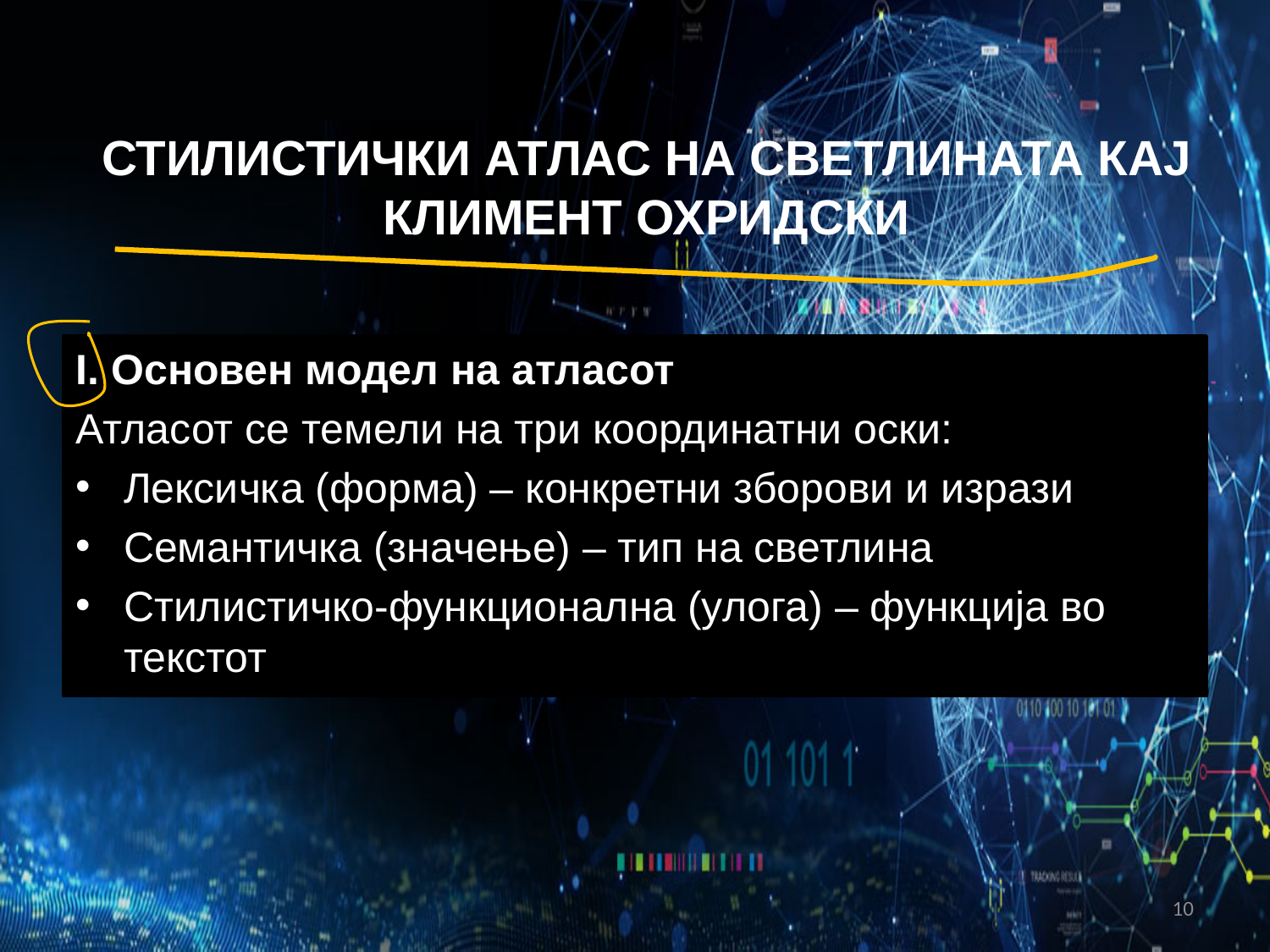

# СТИЛИСТИЧКИ АТЛАС НА СВЕТЛИНАТА КАЈ КЛИМЕНТ ОХРИДСКИ

I. Основен модел на атласот
Атласот се темели на три координатни оски:
Лексичка (форма) – конкретни зборови и изрази
Семантичка (значење) – тип на светлина
Стилистичко-функционална (улога) – функција во текстот

10